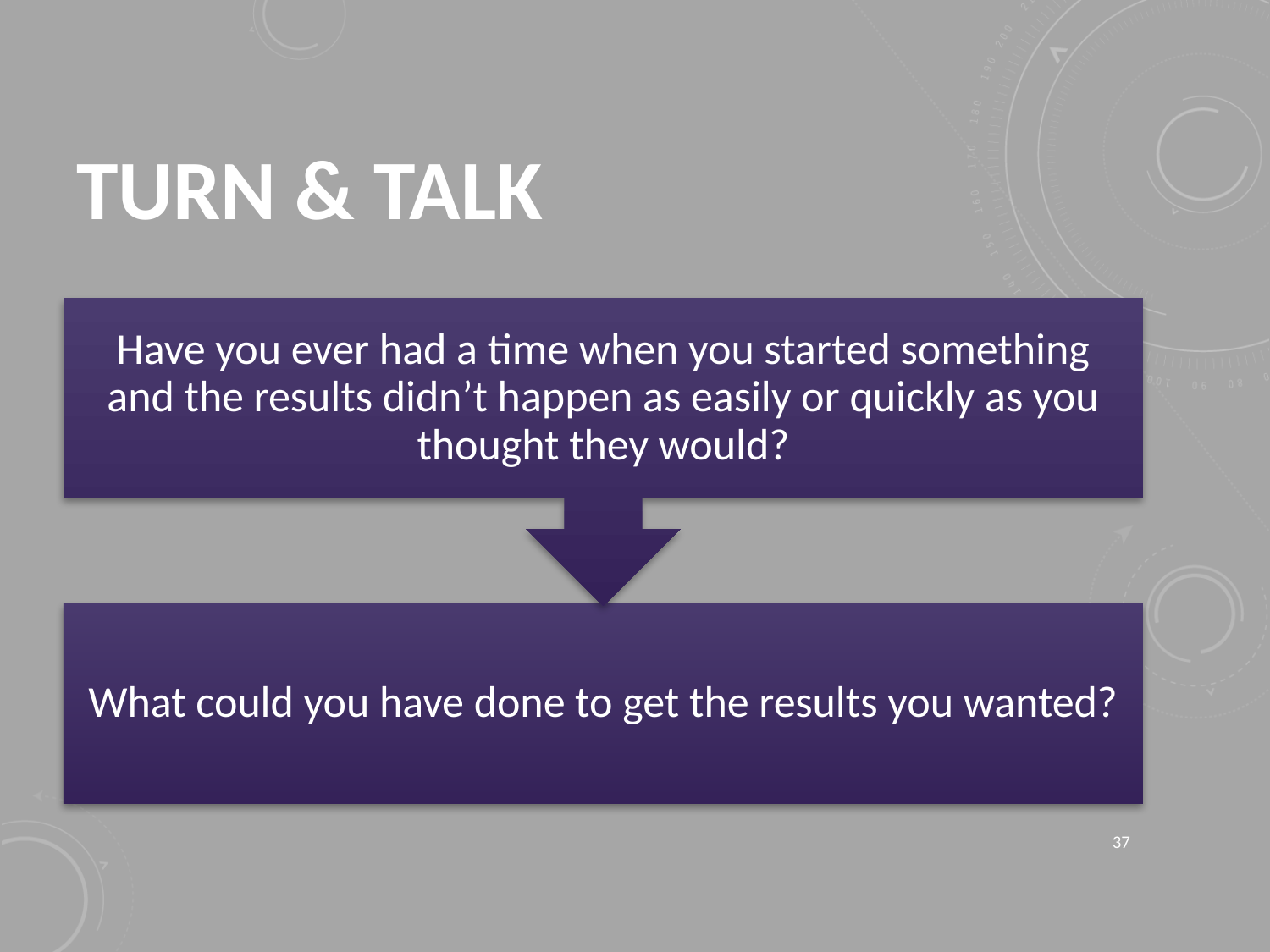

# Turn & Talk
What could you have done to get the results you wanted?
Have you ever had a time when you started something and the results didn’t happen as easily or quickly as you thought they would?
37